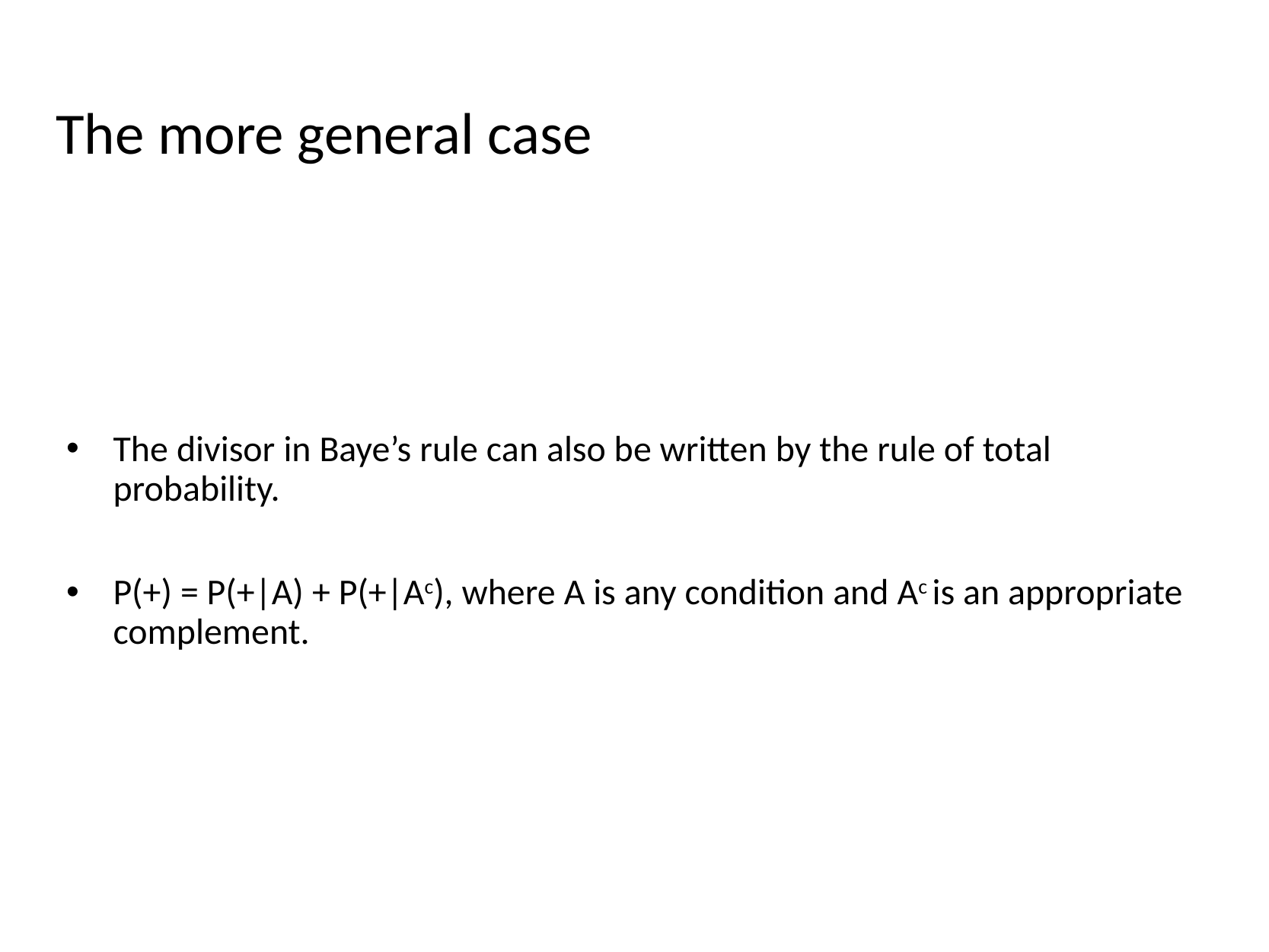

# The more general case
The divisor in Baye’s rule can also be written by the rule of total probability.

P(+) = P(+|A) + P(+|Ac), where A is any condition and Ac is an appropriate complement.